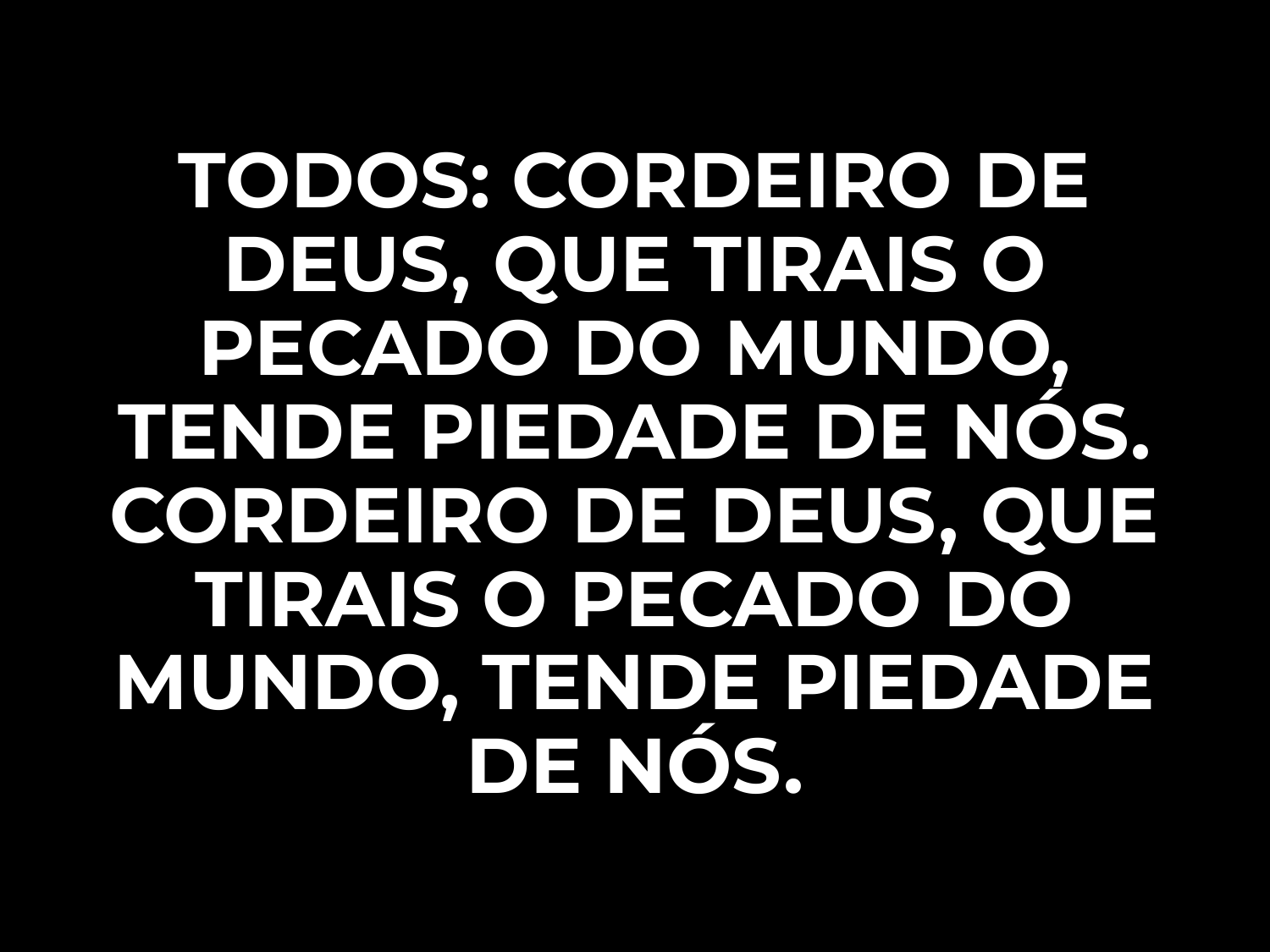

TODOS: CORDEIRO DE DEUS, QUE TIRAIS O PECADO DO MUNDO, TENDE PIEDADE DE NÓS. CORDEIRO DE DEUS, QUE TIRAIS O PECADO DO MUNDO, TENDE PIEDADE DE NÓS.